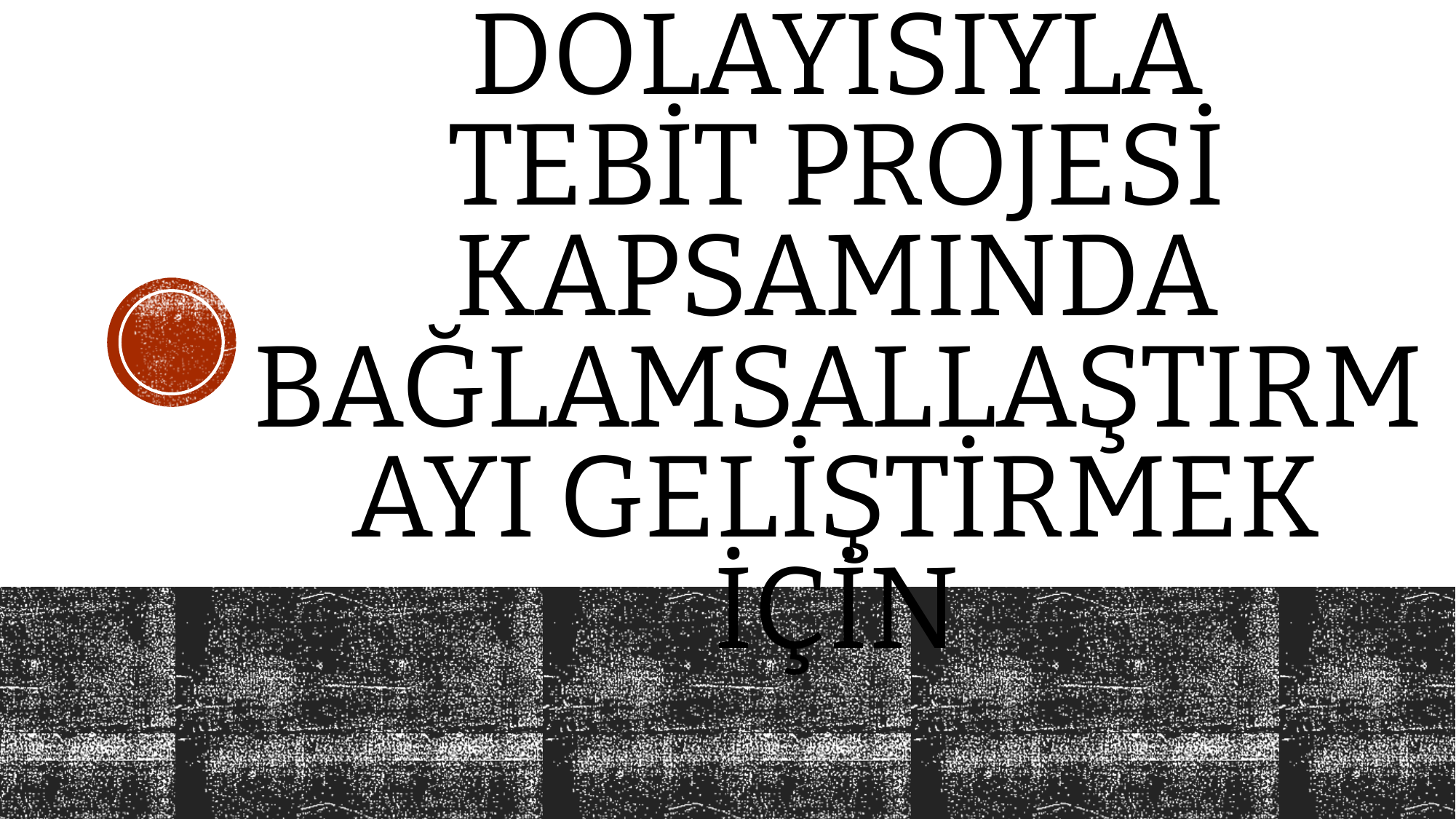

# Dolayısıyla Tebit projesi kapsamında bağlamsallaştırmayı geliştirmek için